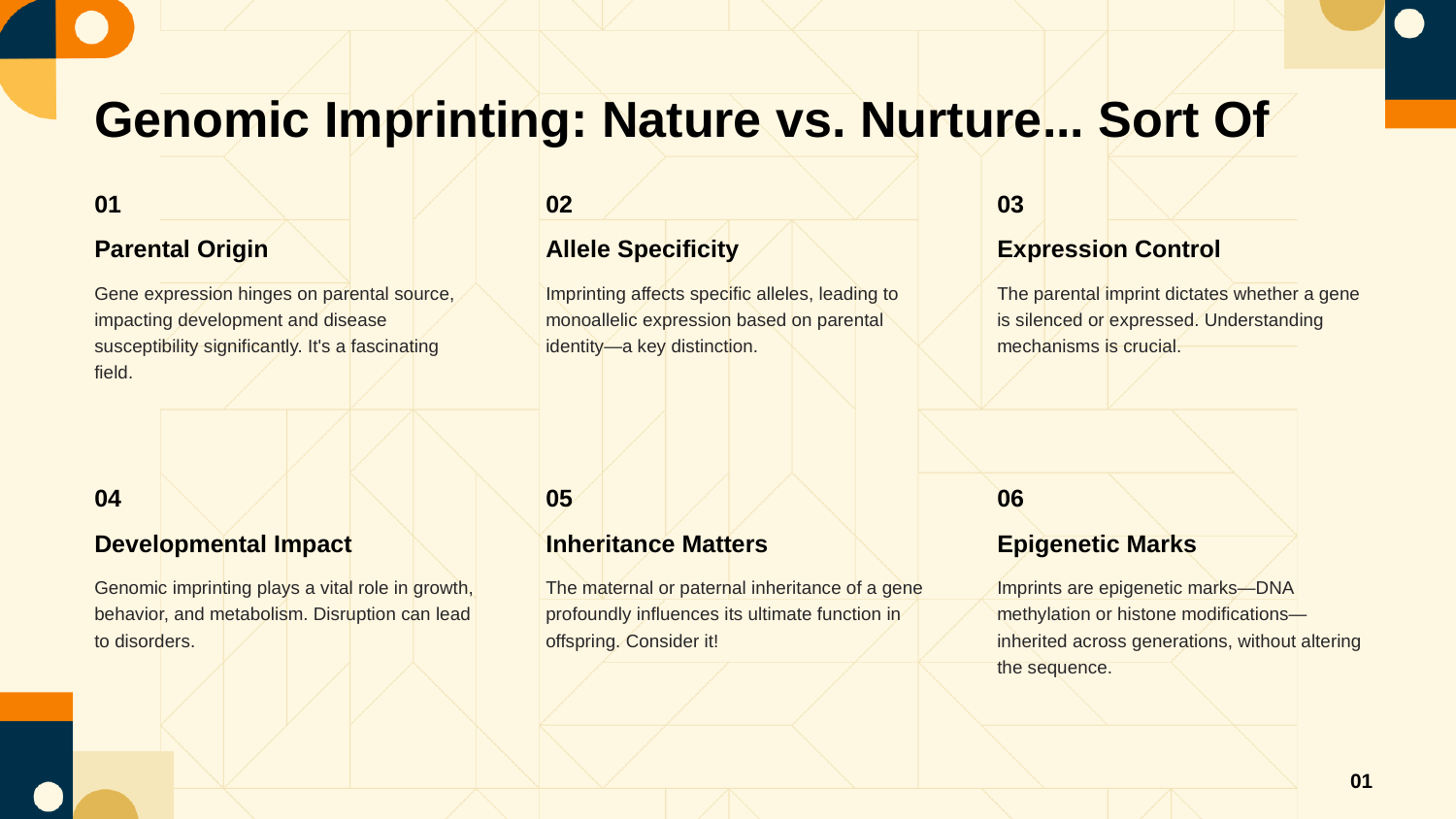

Genomic Imprinting: Nature vs. Nurture... Sort Of
01
02
03
Parental Origin
Allele Specificity
Expression Control
Gene expression hinges on parental source, impacting development and disease susceptibility significantly. It's a fascinating field.
Imprinting affects specific alleles, leading to monoallelic expression based on parental identity—a key distinction.
The parental imprint dictates whether a gene is silenced or expressed. Understanding mechanisms is crucial.
04
05
06
Developmental Impact
Inheritance Matters
Epigenetic Marks
Genomic imprinting plays a vital role in growth, behavior, and metabolism. Disruption can lead to disorders.
The maternal or paternal inheritance of a gene profoundly influences its ultimate function in offspring. Consider it!
Imprints are epigenetic marks—DNA methylation or histone modifications—inherited across generations, without altering the sequence.
01